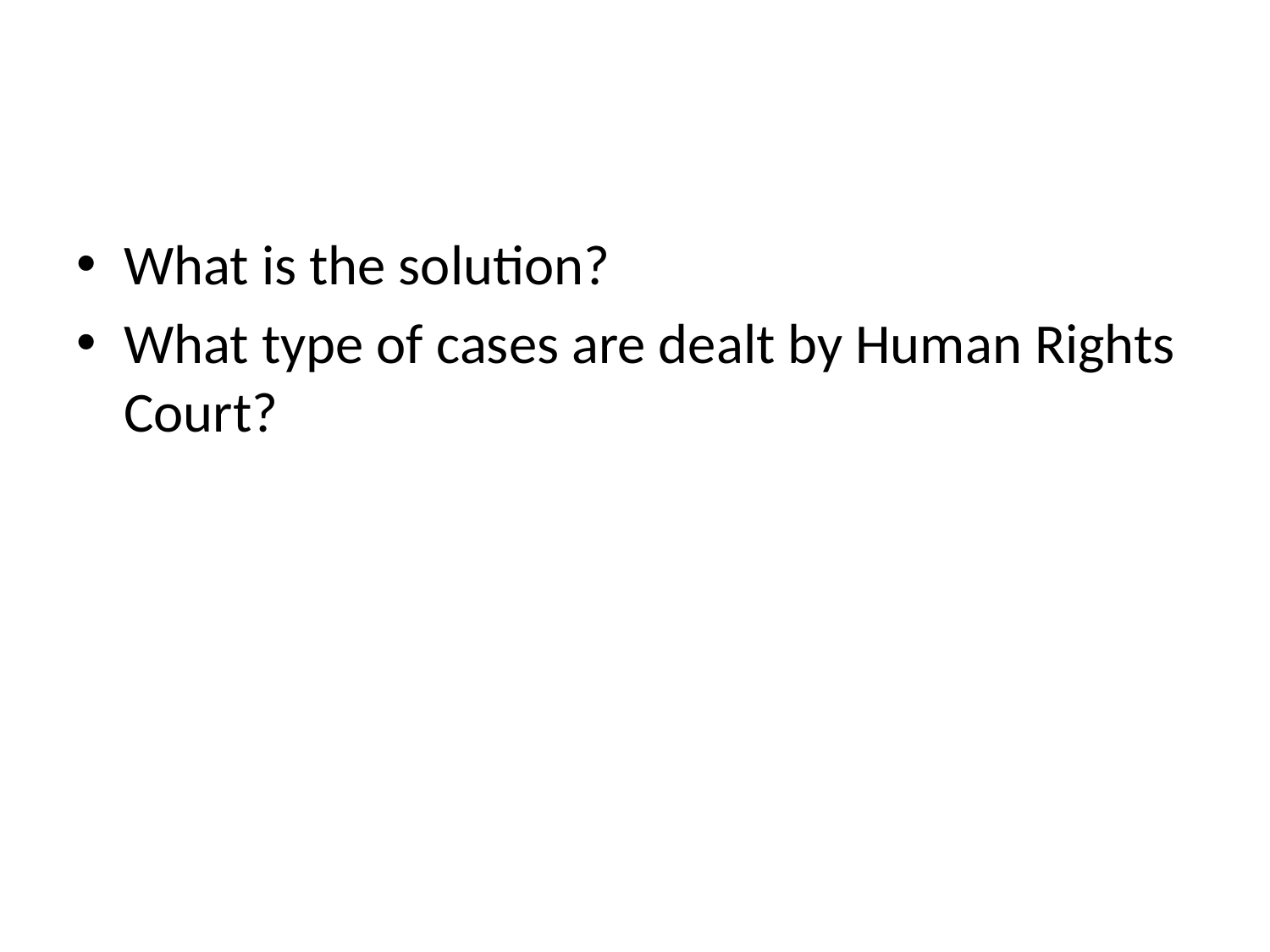

What is the solution?
What type of cases are dealt by Human Rights Court?